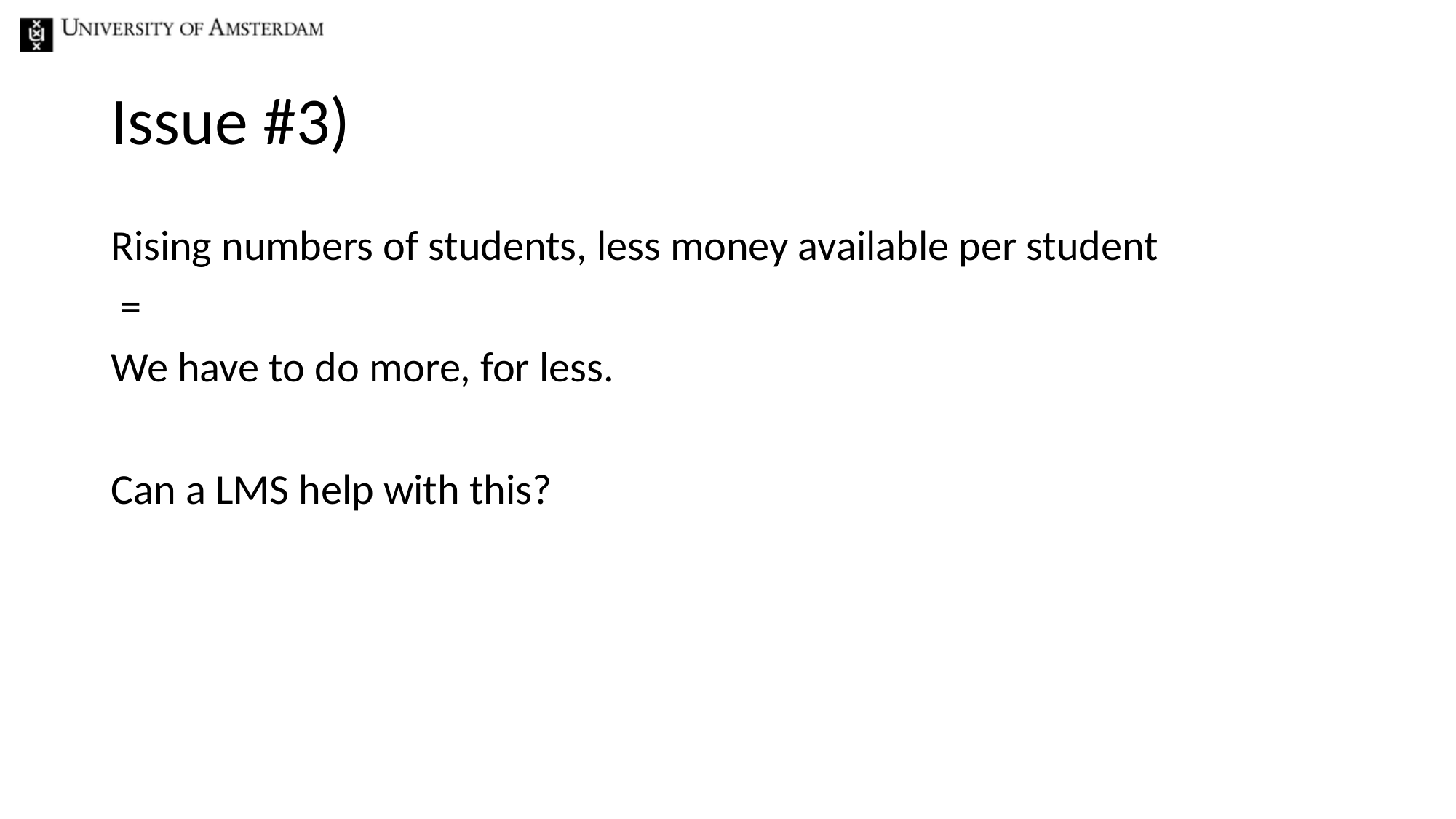

# Issue #3)
Rising numbers of students, less money available per student
 =
We have to do more, for less.

Can a LMS help with this?